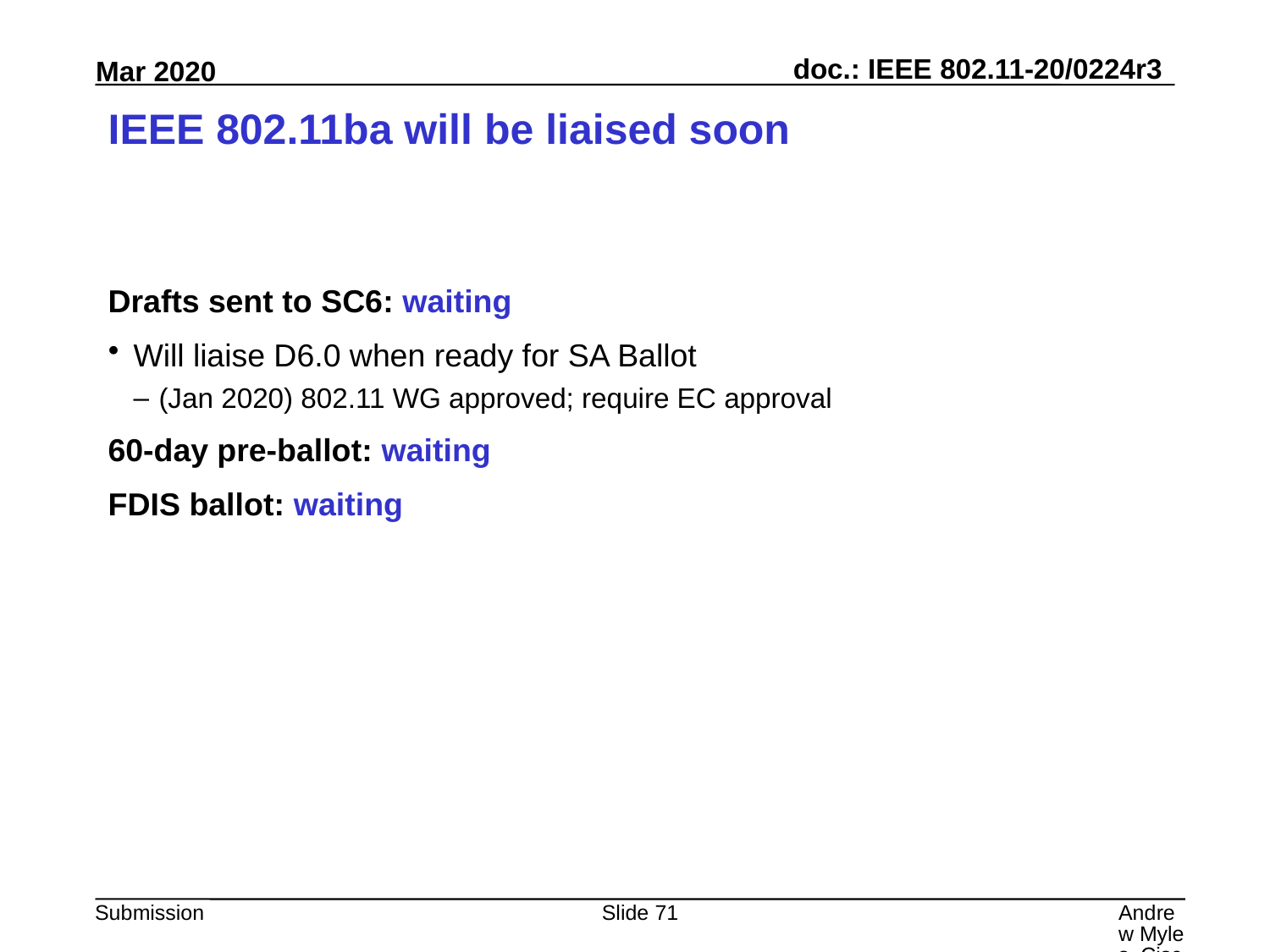

# IEEE 802.11ba will be liaised soon
Drafts sent to SC6: waiting
Will liaise D6.0 when ready for SA Ballot
(Jan 2020) 802.11 WG approved; require EC approval
60-day pre-ballot: waiting
FDIS ballot: waiting
Slide 71
Andrew Myles, Cisco